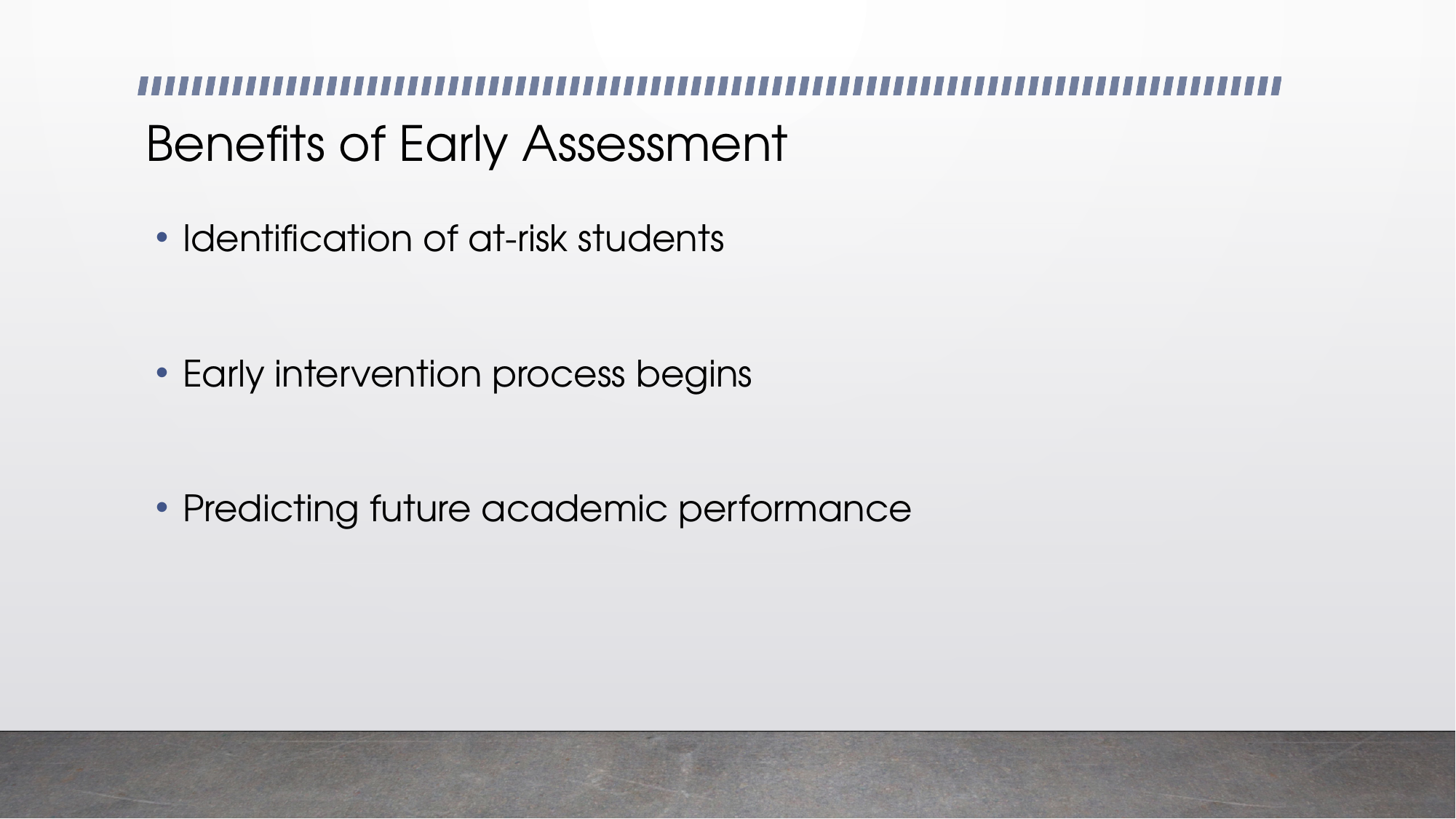

# Benefits of Early Assessment
Identification of at-risk students

Early intervention process begins

Predicting future academic performance